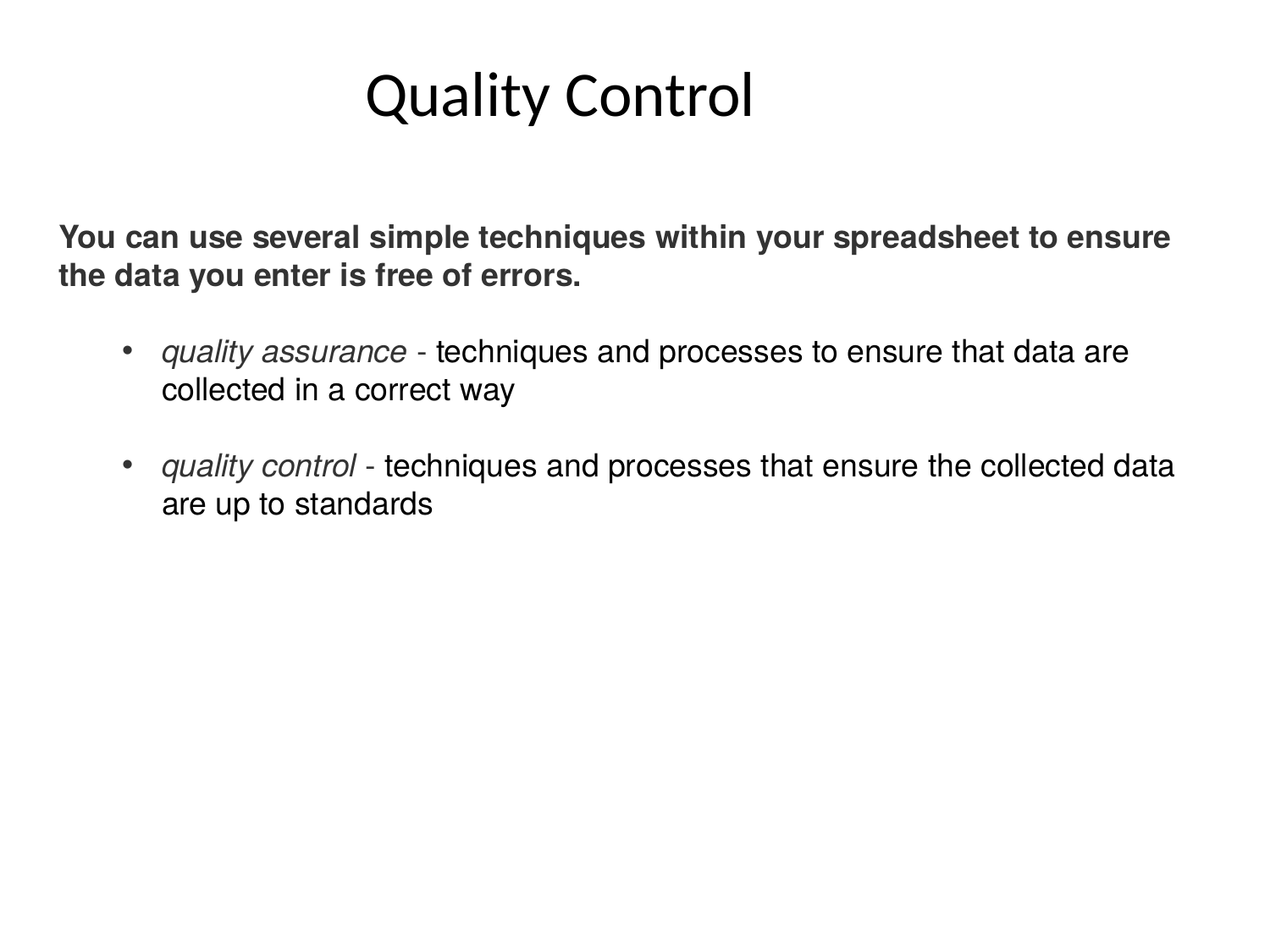

# Quality Control
You can use several simple techniques within your spreadsheet to ensure the data you enter is free of errors.

quality assurance - techniques and processes to ensure that data are collected in a correct way

quality control - techniques and processes that ensure the collected data are up to standards